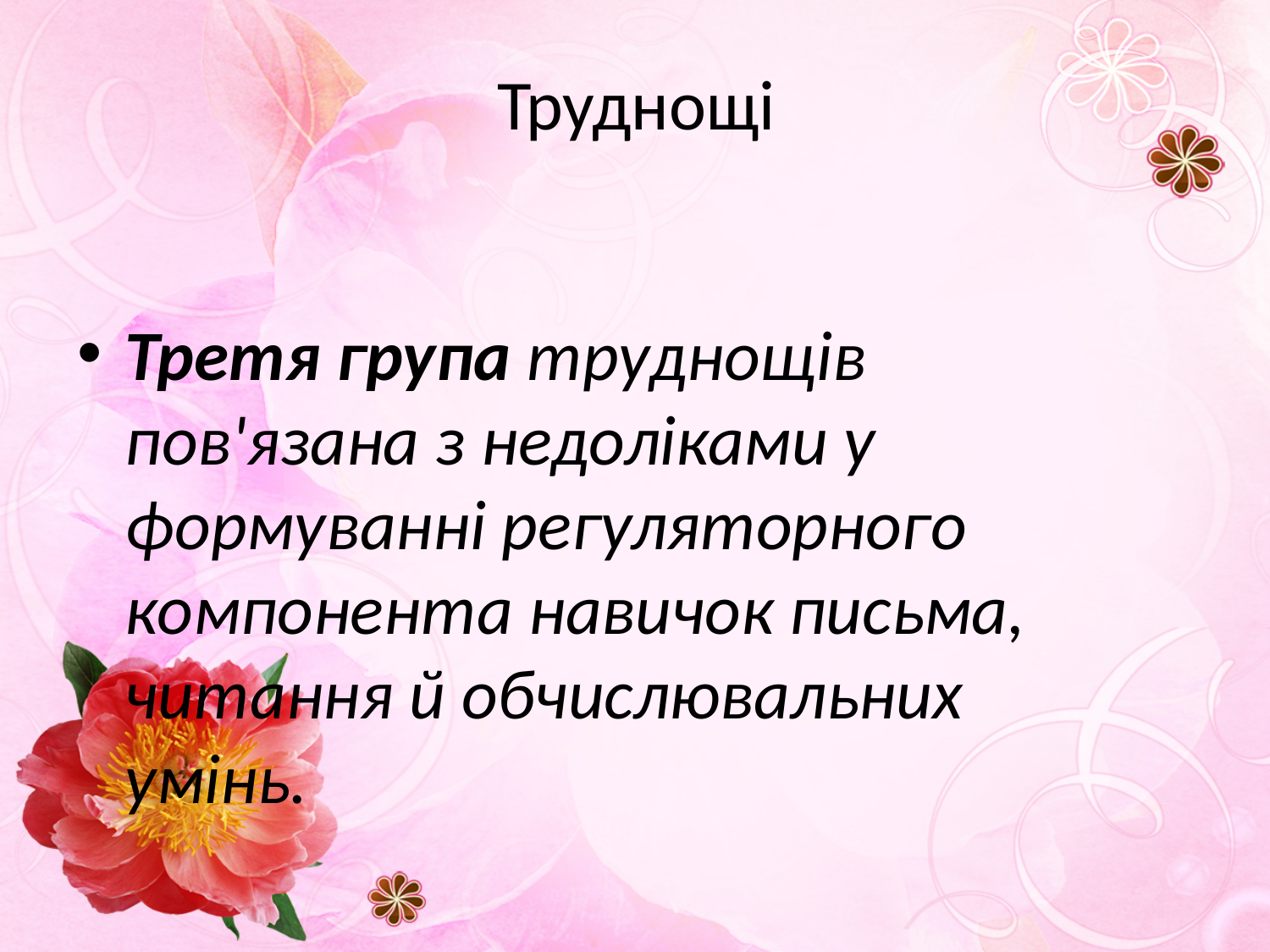

# Труднощі

Третя група труднощів пов'язана з недоліками у формуванні регуляторного компонента навичок письма, читання й обчислювальних умінь.